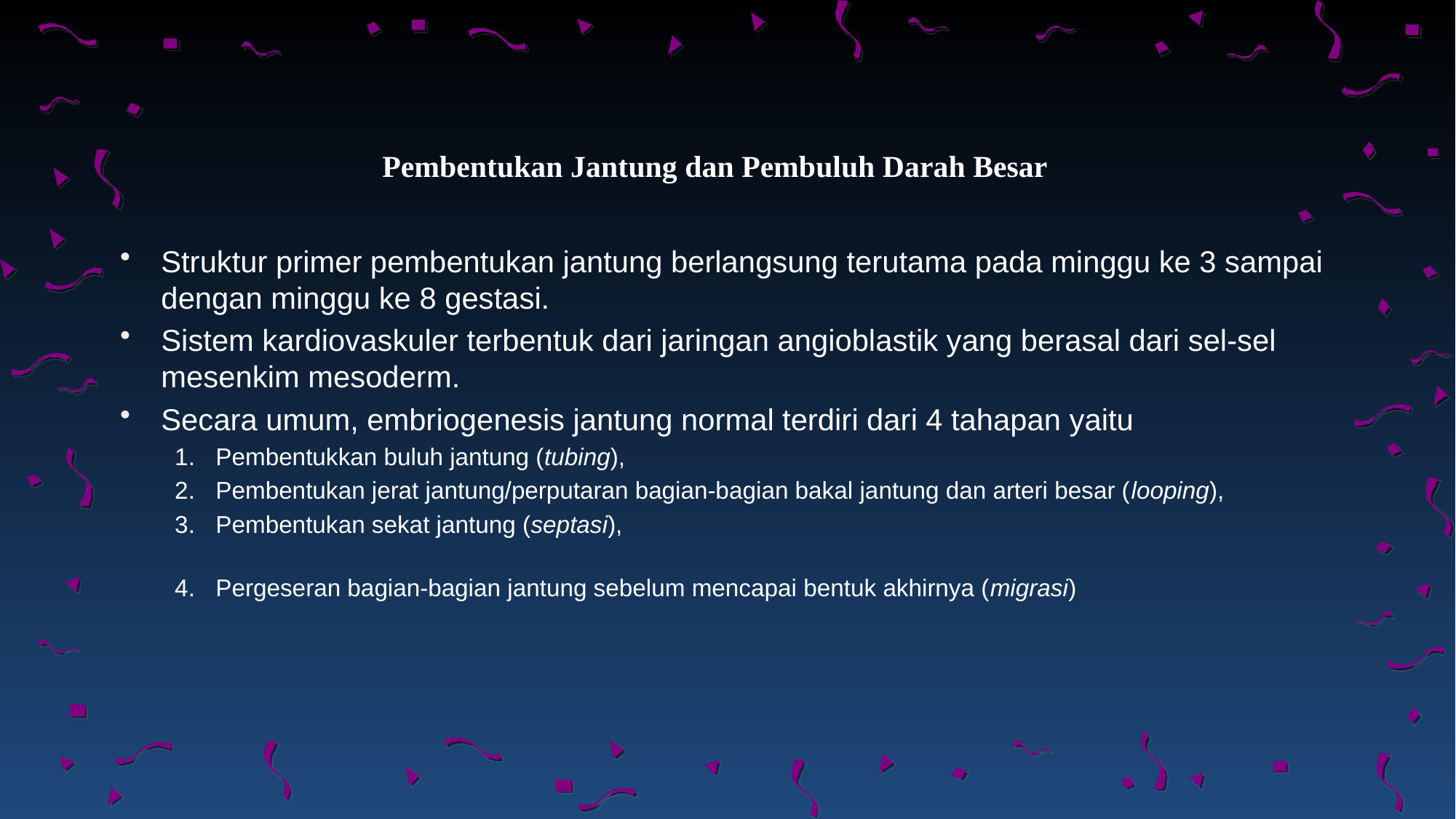

# Pembentukan Jantung dan Pembuluh Darah Besar
Struktur primer pembentukan jantung berlangsung terutama pada minggu ke 3 sampai dengan minggu ke 8 gestasi.
Sistem kardiovaskuler terbentuk dari jaringan angioblastik yang berasal dari sel-sel mesenkim mesoderm.
Secara umum, embriogenesis jantung normal terdiri dari 4 tahapan yaitu
Pembentukkan buluh jantung (tubing),
Pembentukan jerat jantung/perputaran bagian-bagian bakal jantung dan arteri besar (looping),
Pembentukan sekat jantung (septasi),
Pergeseran bagian-bagian jantung sebelum mencapai bentuk akhirnya (migrasi)